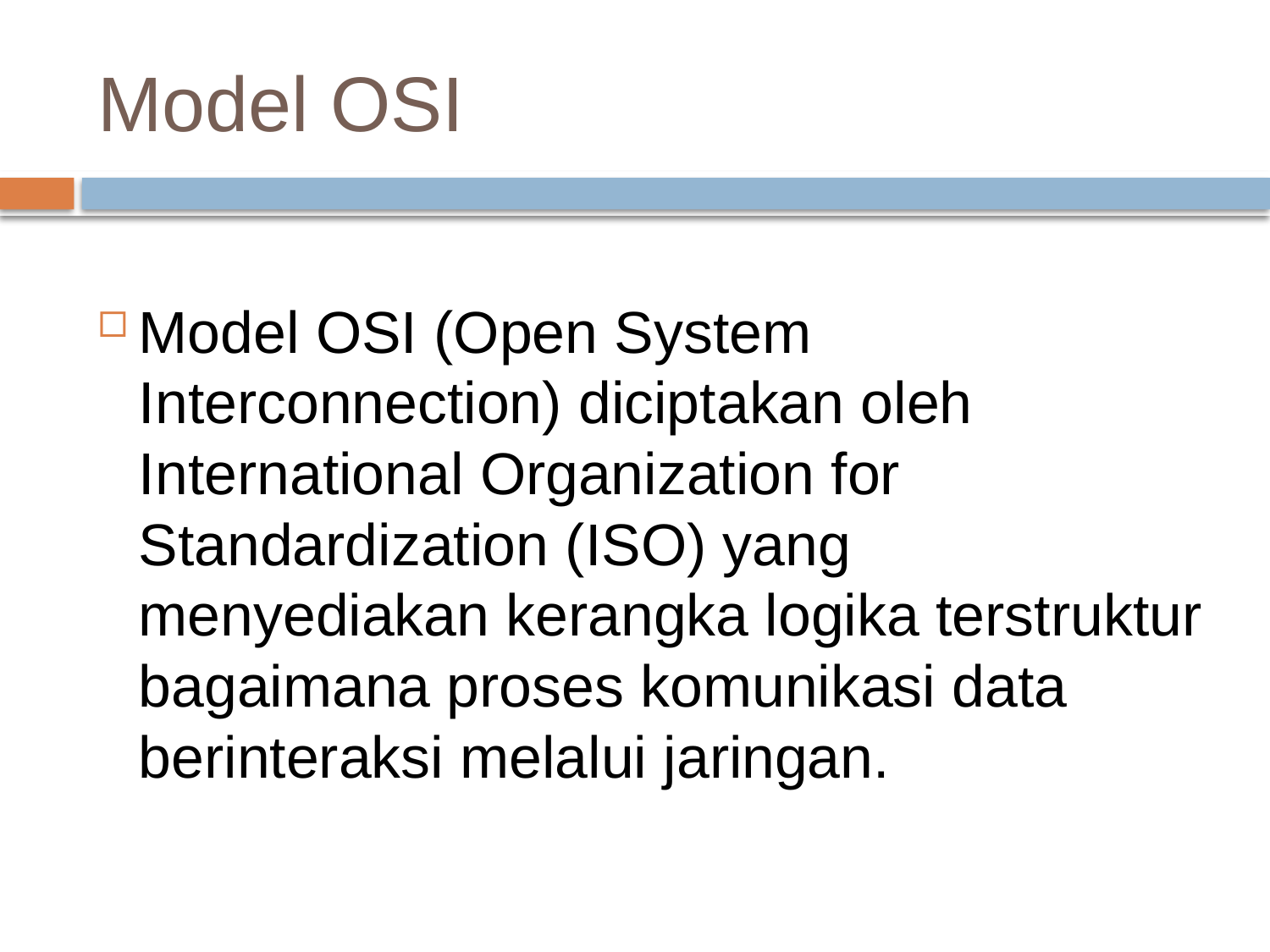

# Model OSI
Model OSI (Open System Interconnection) diciptakan oleh International Organization for Standardization (ISO) yang menyediakan kerangka logika terstruktur bagaimana proses komunikasi data berinteraksi melalui jaringan.